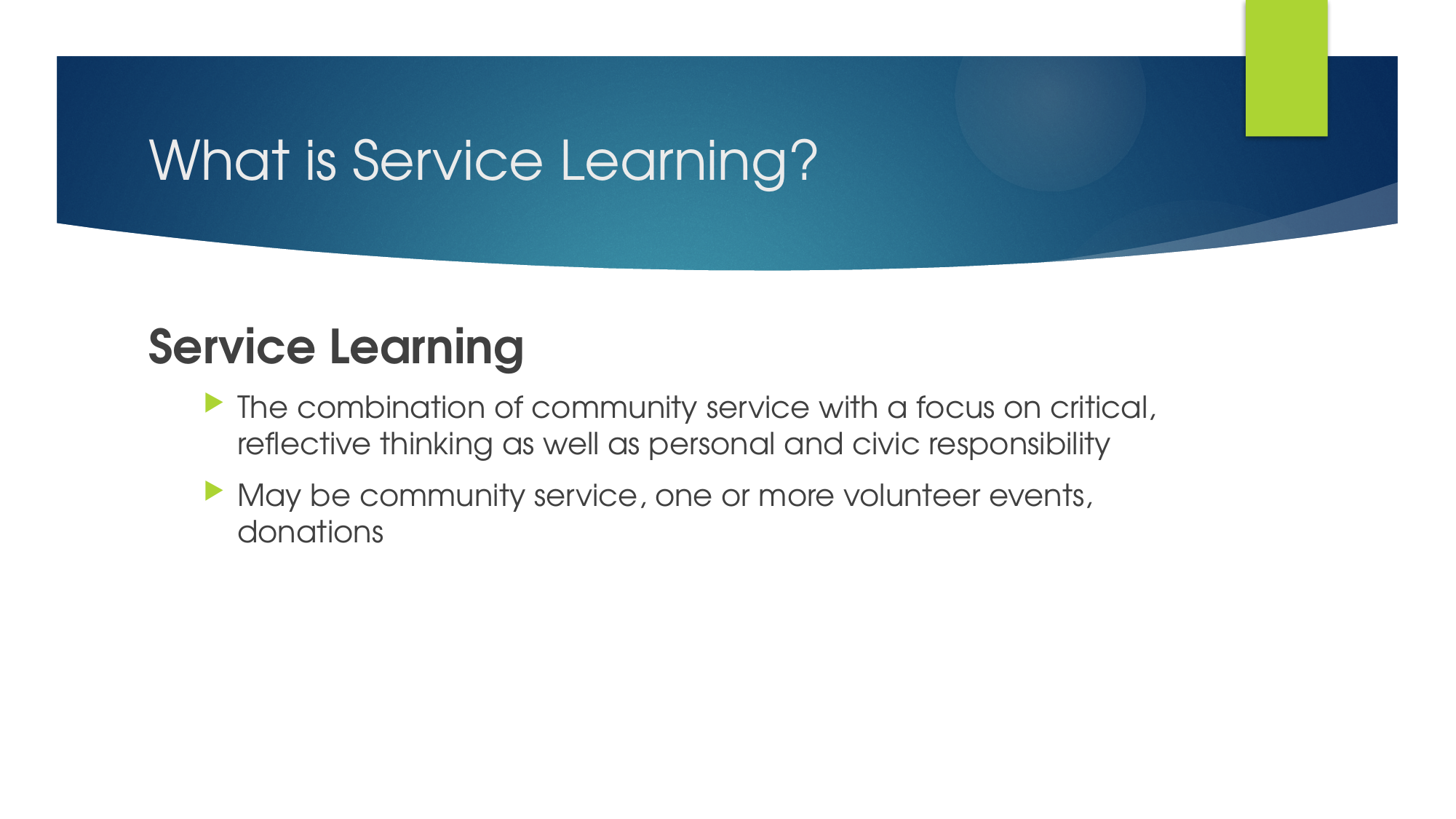

# What is Service Learning?
Service Learning
The combination of community service with a focus on critical, reflective thinking as well as personal and civic responsibility
May be community service, one or more volunteer events, donations